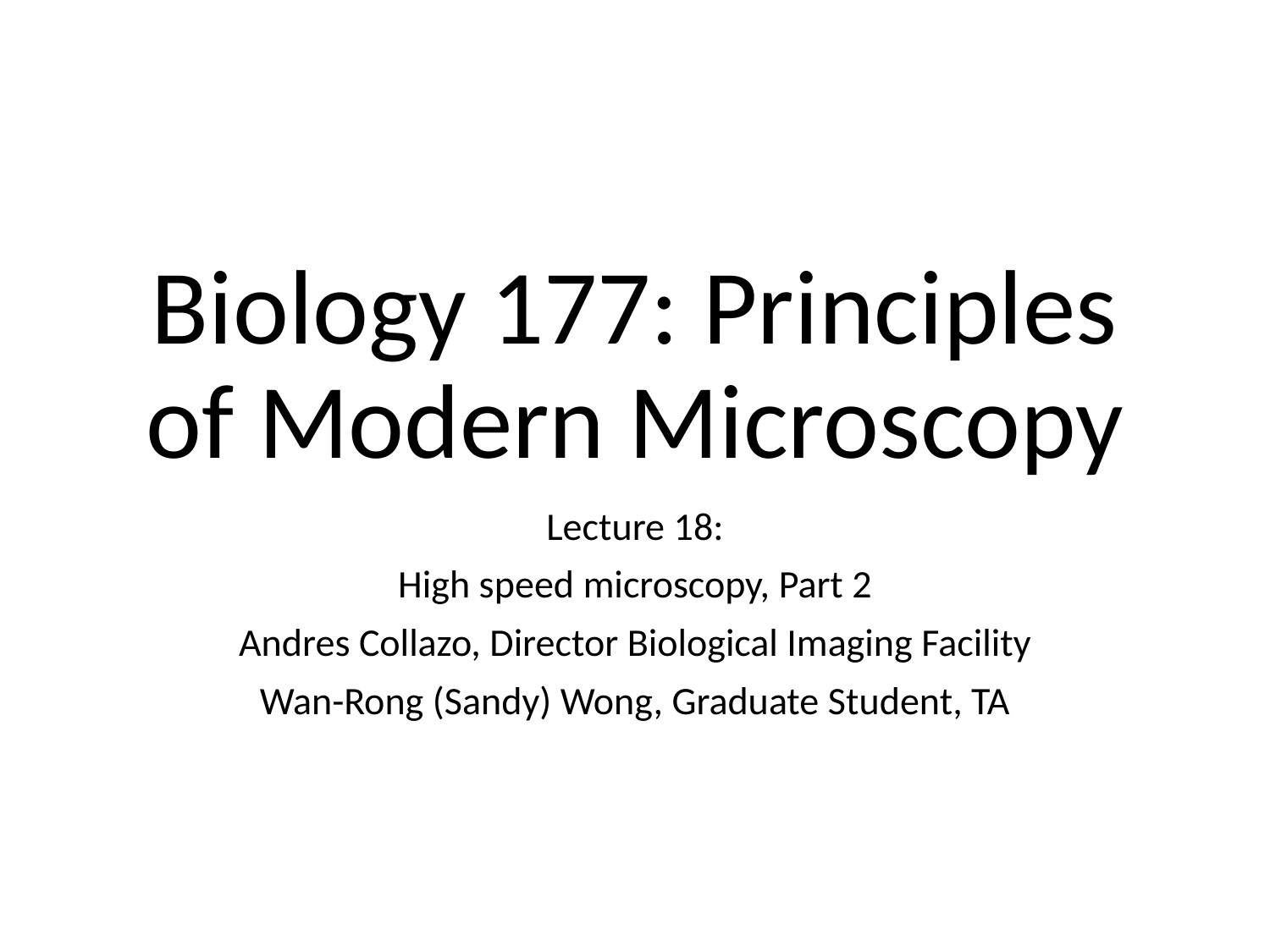

# Biology 177: Principles of Modern Microscopy
Lecture 18:
High speed microscopy, Part 2
Andres Collazo, Director Biological Imaging Facility
Wan-Rong (Sandy) Wong, Graduate Student, TA